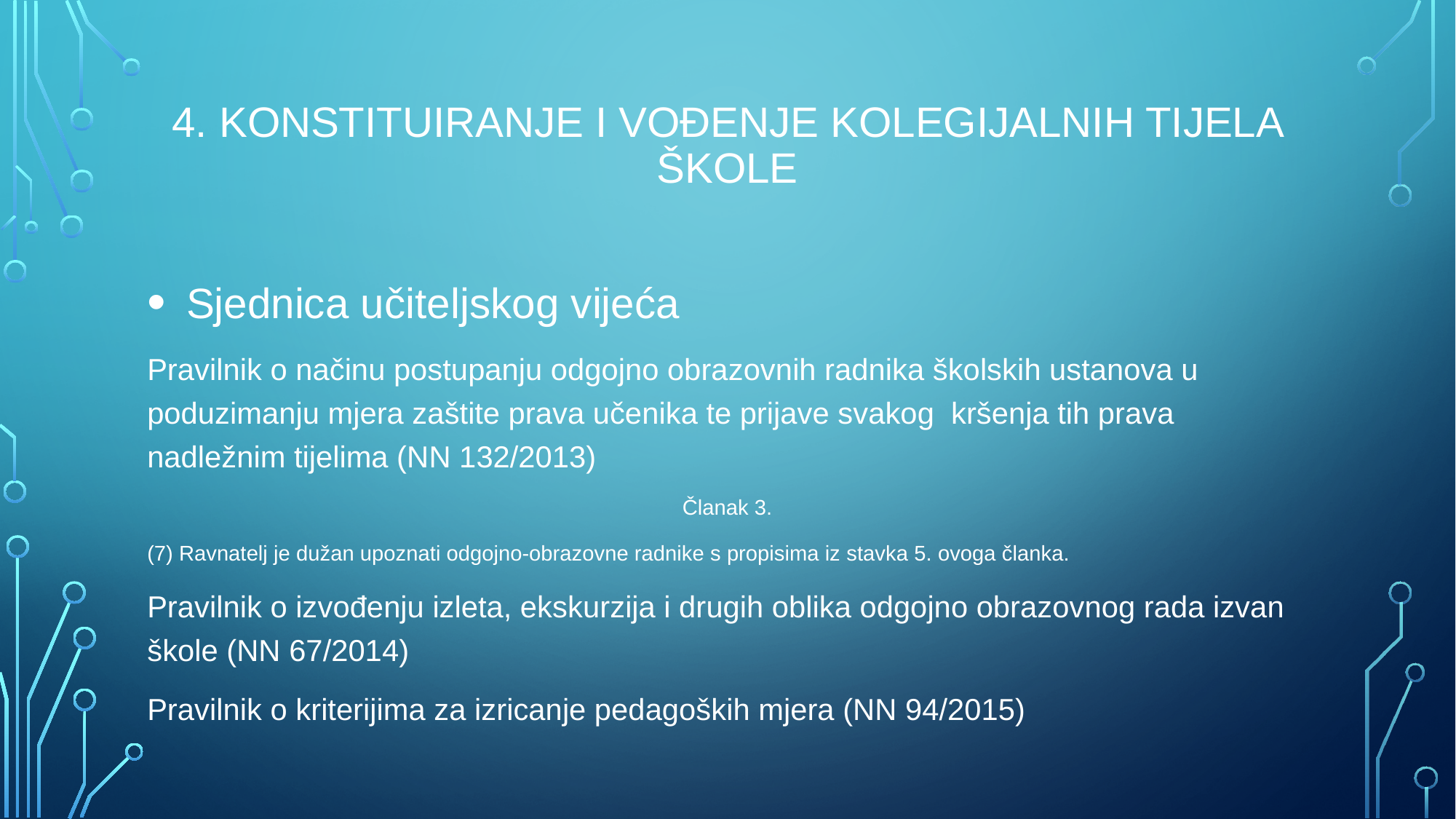

# 4. Konstituiranje i vođenje kolegijalnih tijela škole
 Sjednica učiteljskog vijeća
Pravilnik o načinu postupanju odgojno obrazovnih radnika školskih ustanova u poduzimanju mjera zaštite prava učenika te prijave svakog  kršenja tih prava nadležnim tijelima (NN 132/2013)
Članak 3.
(7) Ravnatelj je dužan upoznati odgojno-obrazovne radnike s propisima iz stavka 5. ovoga članka.
Pravilnik o izvođenju izleta, ekskurzija i drugih oblika odgojno obrazovnog rada izvan škole (NN 67/2014)
Pravilnik o kriterijima za izricanje pedagoških mjera (NN 94/2015)